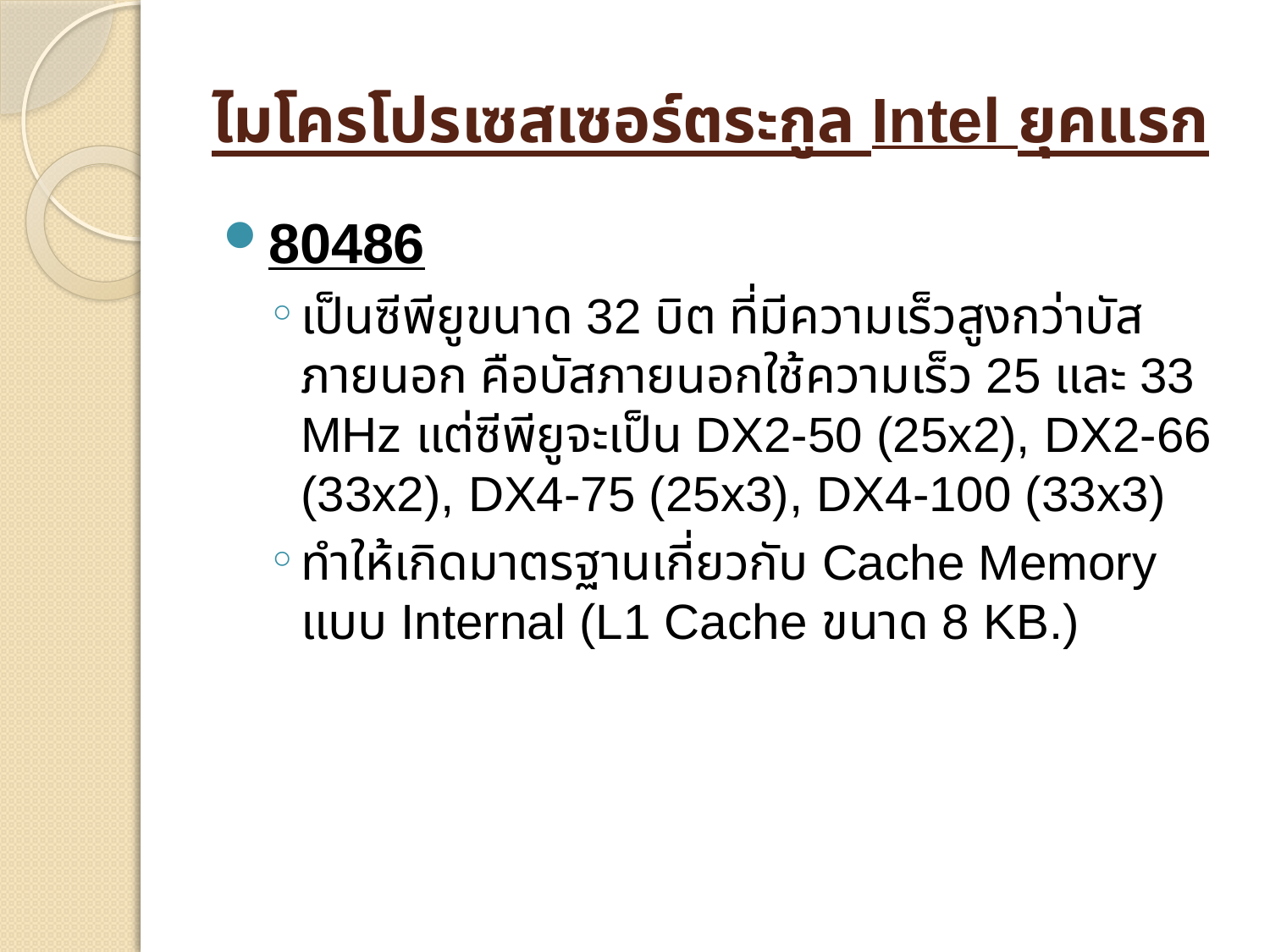

# ไมโครโปรเซสเซอร์ตระกูล Intel ยุคแรก
80486
เป็นซีพียูขนาด 32 บิต ที่มีความเร็วสูงกว่าบัสภายนอก คือบัสภายนอกใช้ความเร็ว 25 และ 33 MHz แต่ซีพียูจะเป็น DX2-50 (25x2), DX2-66 (33x2), DX4-75 (25x3), DX4-100 (33x3)
ทำให้เกิดมาตรฐานเกี่ยวกับ Cache Memory แบบ Internal (L1 Cache ขนาด 8 KB.)